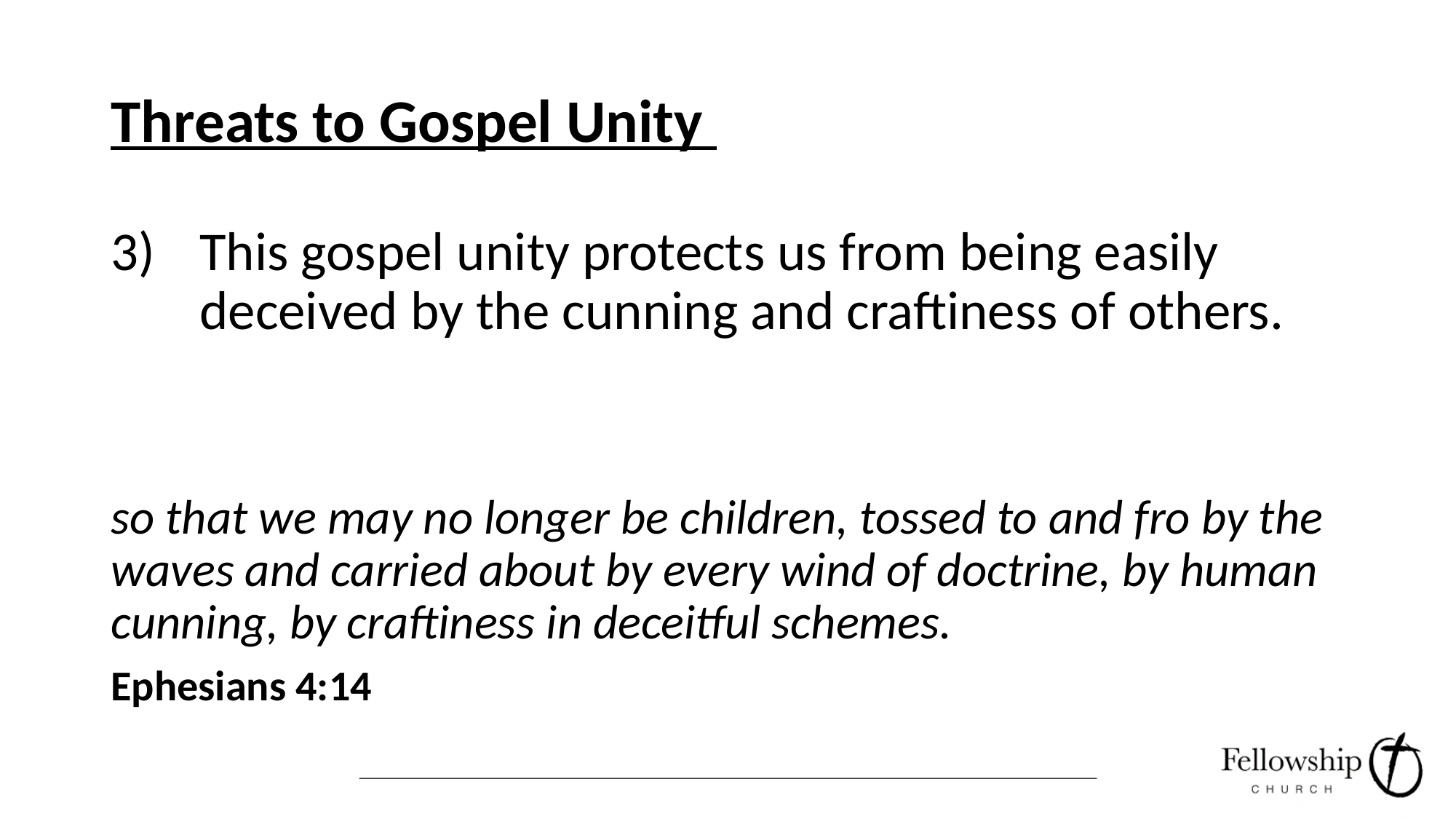

# Threats to Gospel Unity
This gospel unity protects us from being easily deceived by the cunning and craftiness of others.

so that we may no longer be children, tossed to and fro by the waves and carried about by every wind of doctrine, by human cunning, by craftiness in deceitful schemes.
Ephesians 4:14